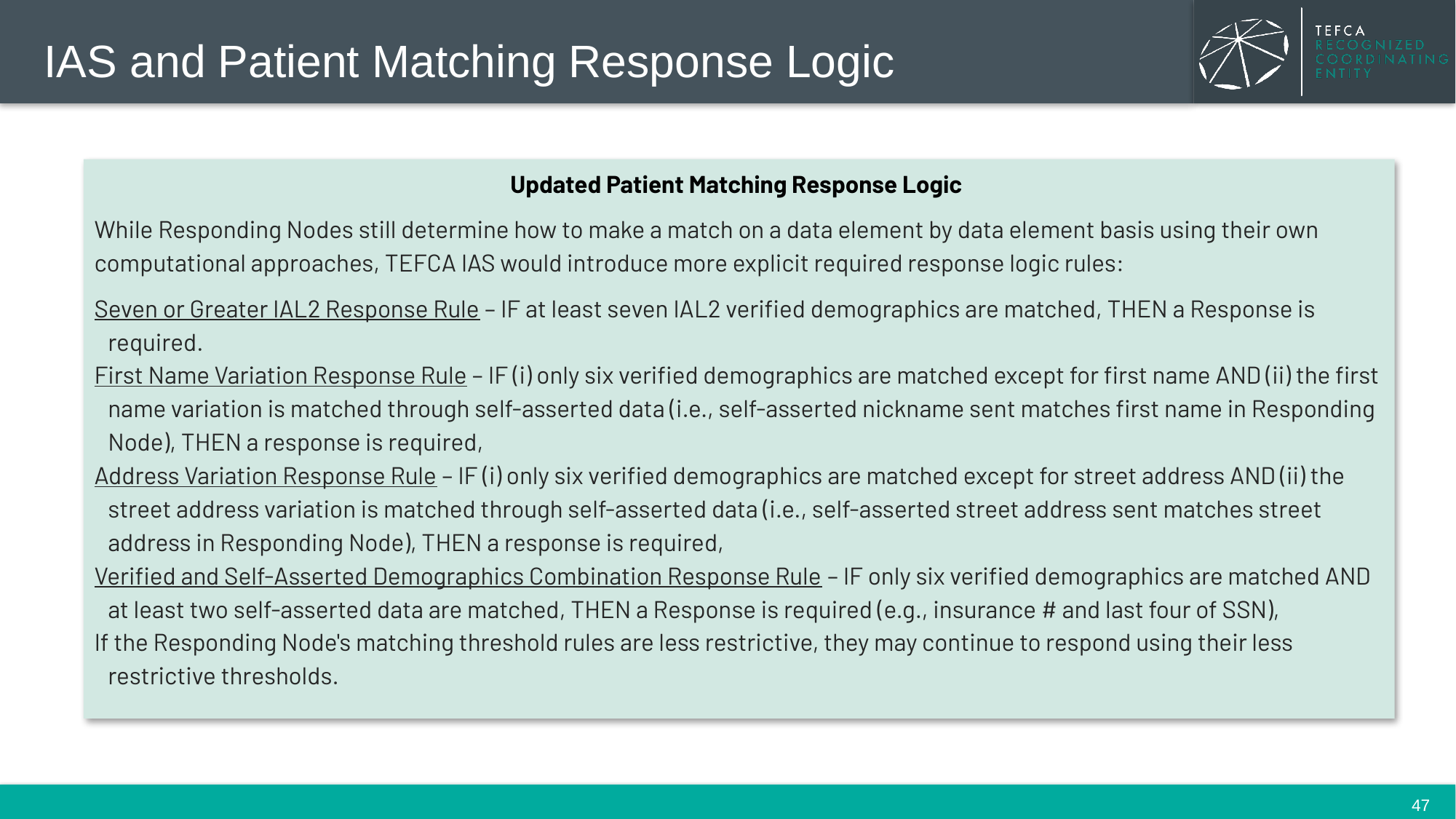

# IAS and Patient Matching Response Logic
Updated Patient Matching Response Logic
While Responding Nodes still determine how to make a match on a data element by data element basis using their own computational approaches, TEFCA IAS would introduce more explicit required response logic rules:
Seven or Greater IAL2 Response Rule – IF at least seven IAL2 verified demographics are matched, THEN a Response is required.
First Name Variation Response Rule – IF (i) only six verified demographics are matched except for first name AND (ii) the first name variation is matched through self-asserted data (i.e., self-asserted nickname sent matches first name in Responding Node), THEN a response is required,
Address Variation Response Rule – IF (i) only six verified demographics are matched except for street address AND (ii) the street address variation is matched through self-asserted data (i.e., self-asserted street address sent matches street address in Responding Node), THEN a response is required,
Verified and Self-Asserted Demographics Combination Response Rule – IF only six verified demographics are matched AND at least two self-asserted data are matched, THEN a Response is required (e.g., insurance # and last four of SSN),
If the Responding Node's matching threshold rules are less restrictive, they may continue to respond using their less restrictive thresholds.

47